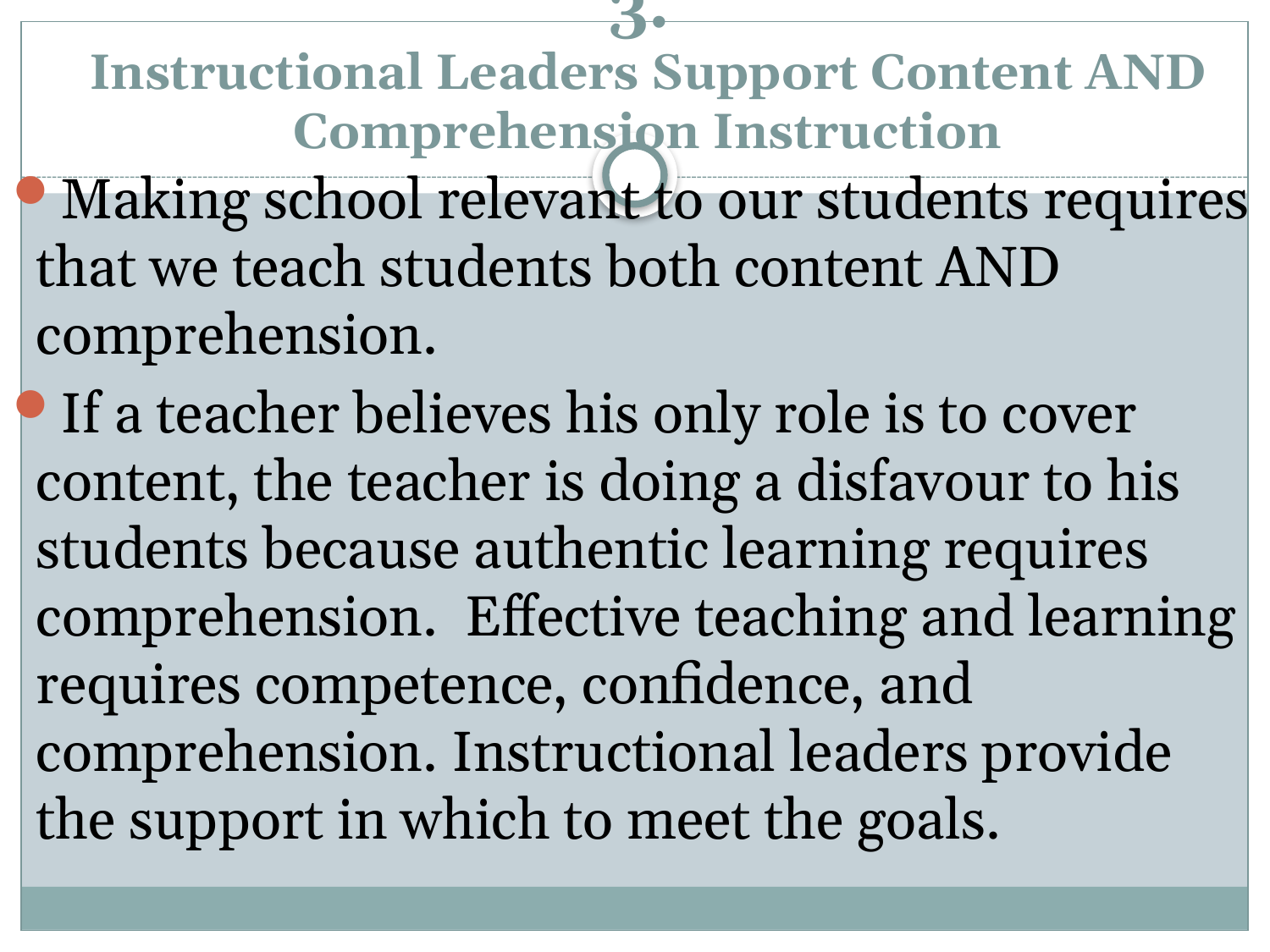

# 3. Instructional Leaders Support Content AND Comprehension Instruction
Making school relevant to our students requires that we teach students both content AND comprehension.
If a teacher believes his only role is to cover content, the teacher is doing a disfavour to his students because authentic learning requires comprehension.  Effective teaching and learning requires competence, confidence, and comprehension. Instructional leaders provide the support in which to meet the goals.